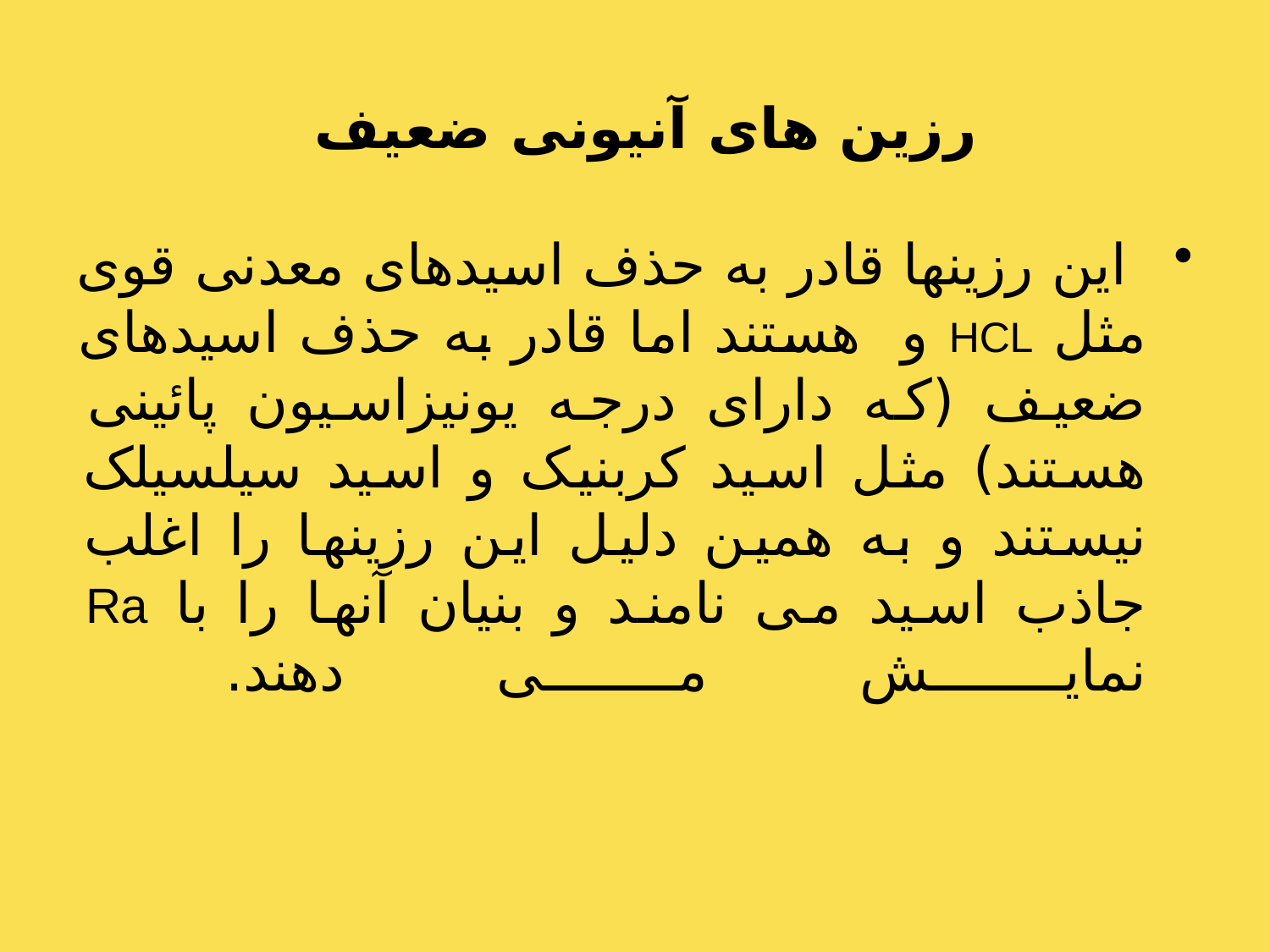

# رزین های آنیونی ضعیف
 این رزینها قادر به حذف اسیدهای معدنی قوی مثل HCL و  هستند اما قادر به حذف اسیدهای ضعیف (که دارای درجه یونیزاسیون پائینی هستند) مثل اسید کربنیک و اسید سیلسیلک نیستند و به همین دلیل این رزینها را اغلب جاذب اسید می نامند و بنیان آنها را با Ra نمایش می دهند.